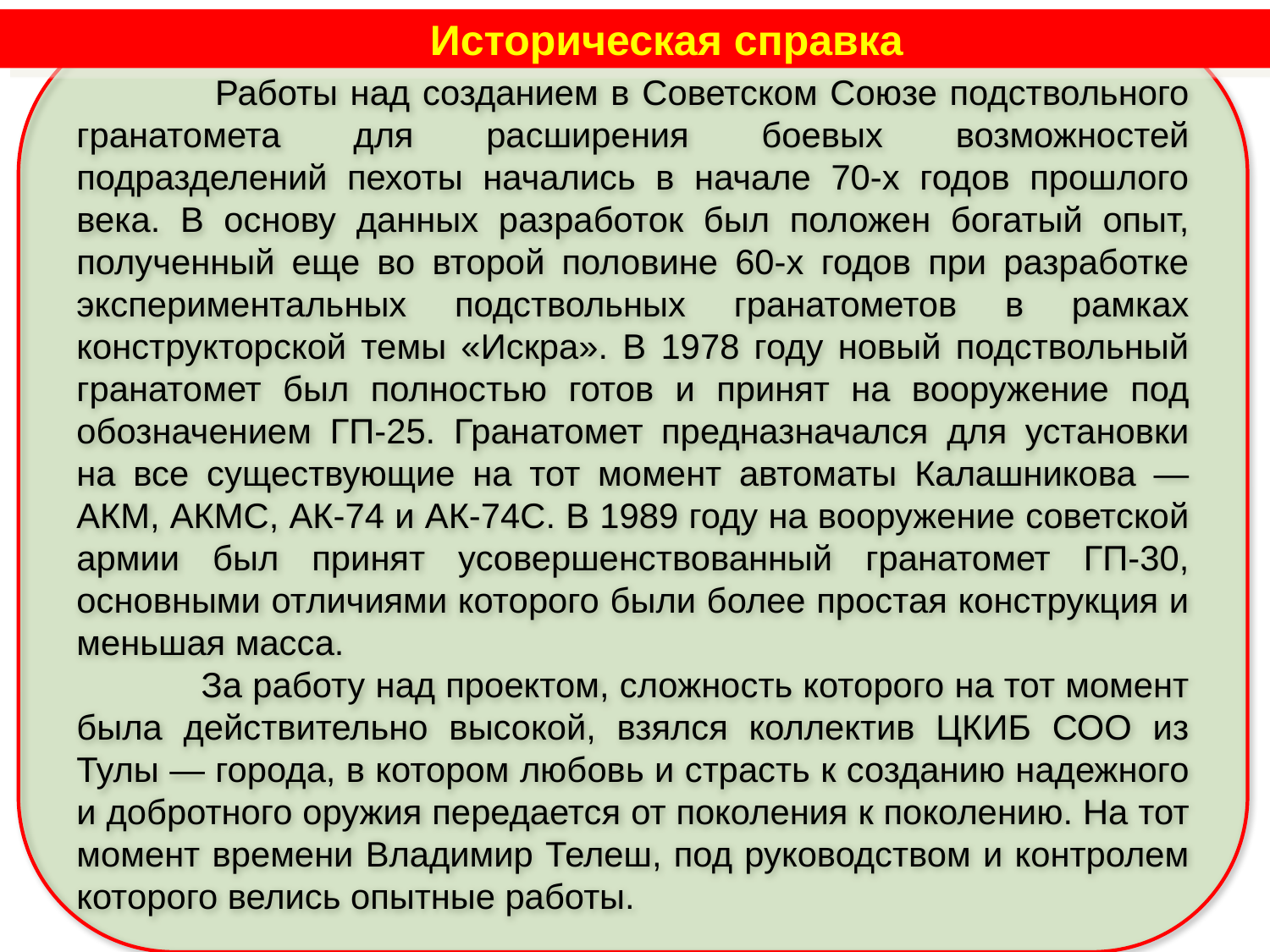

Историческая справка
	 Работы над созданием в Советском Союзе подствольного гранатомета для расширения боевых возможностей подразделений пехоты начались в начале 70-х годов прошлого века. В основу данных разработок был положен богатый опыт, полученный еще во второй половине 60-х годов при разработке экспериментальных подствольных гранатометов в рамках конструкторской темы «Искра». В 1978 году новый подствольный гранатомет был полностью готов и принят на вооружение под обозначением ГП-25. Гранатомет предназначался для установки на все существующие на тот момент автоматы Калашникова — АКМ, АКМС, АК-74 и АК-74С. В 1989 году на вооружение советской армии был принят усовершенствованный гранатомет ГП-30, основными отличиями которого были более простая конструкция и меньшая масса.
            За работу над проектом, сложность которого на тот момент была действительно высокой, взялся коллектив ЦКИБ СОО из Тулы — города, в котором любовь и страсть к созданию надежного и добротного оружия передается от поколения к поколению. На тот момент времени Владимир Телеш, под руководством и контролем которого велись опытные работы.